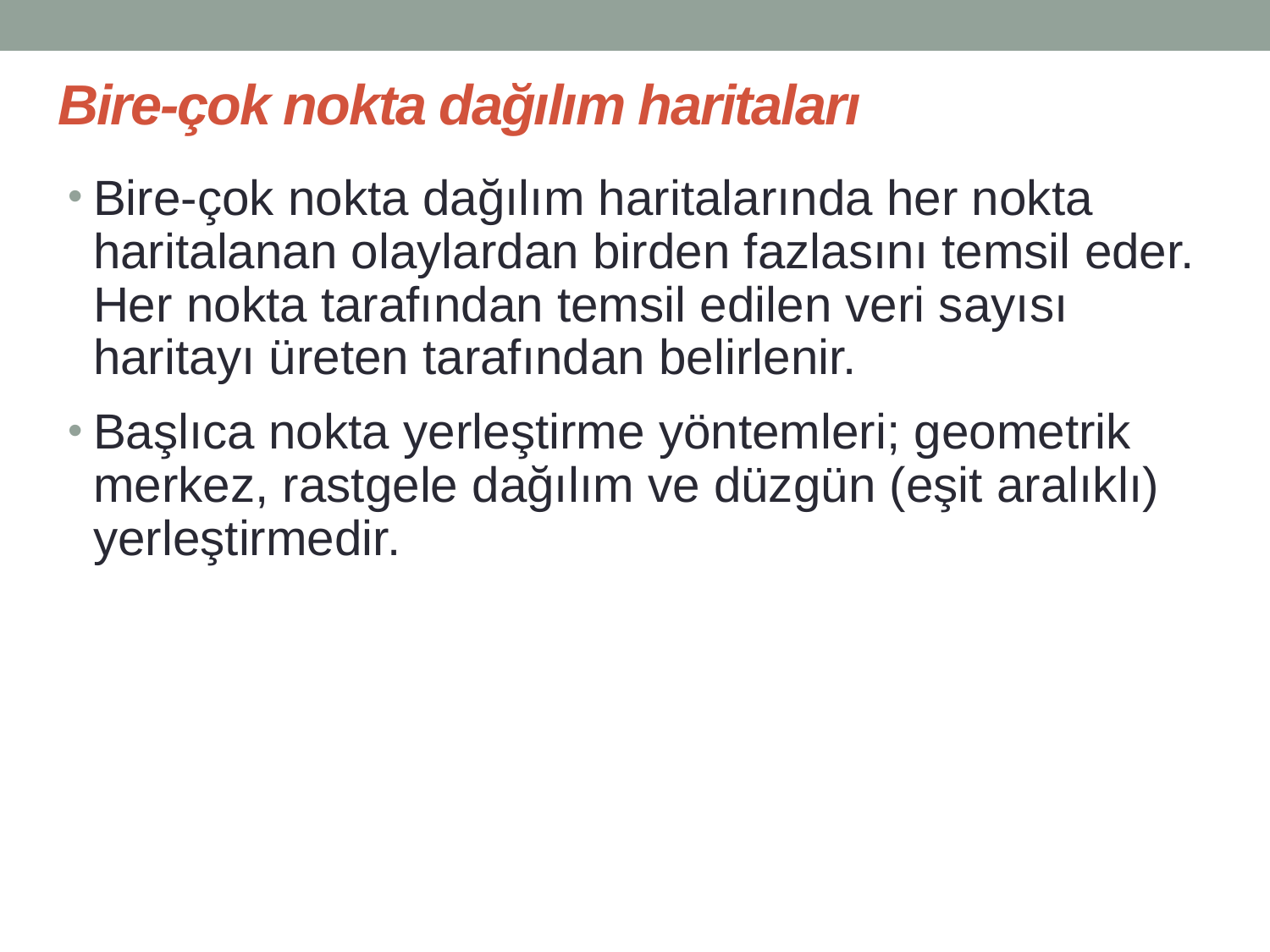

218
# Bire-çok nokta dağılım haritaları
Bire-çok nokta dağılım haritalarında her nokta haritalanan olaylardan birden fazlasını temsil eder. Her nokta tarafından temsil edilen veri sayısı haritayı üreten tarafından belirlenir.
Başlıca nokta yerleştirme yöntemleri; geometrik merkez, rastgele dağılım ve düzgün (eşit aralıklı) yerleştirmedir.